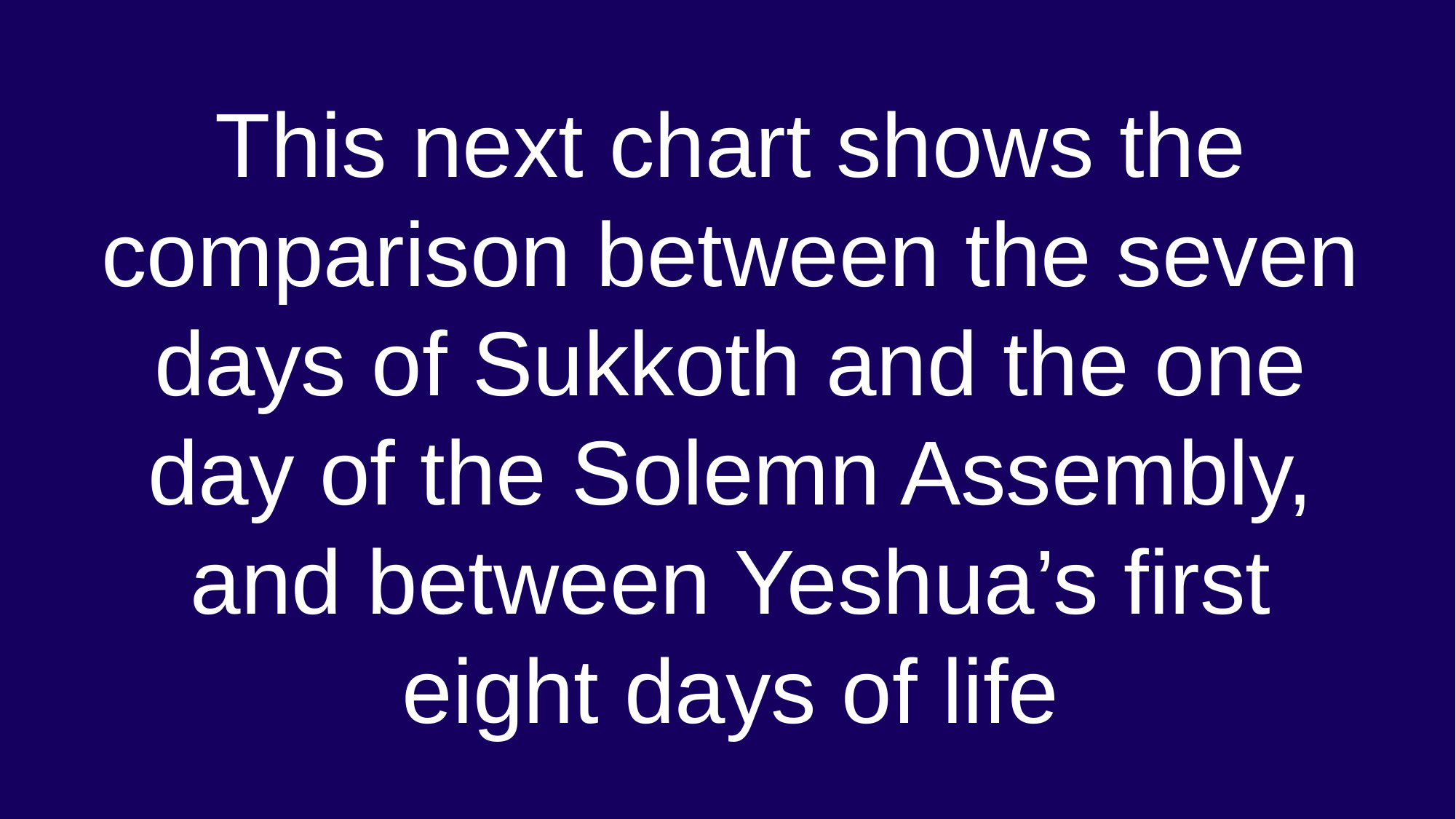

This next chart shows the comparison between the seven days of Sukkoth and the one day of the Solemn Assembly, and between Yeshua’s first eight days of life